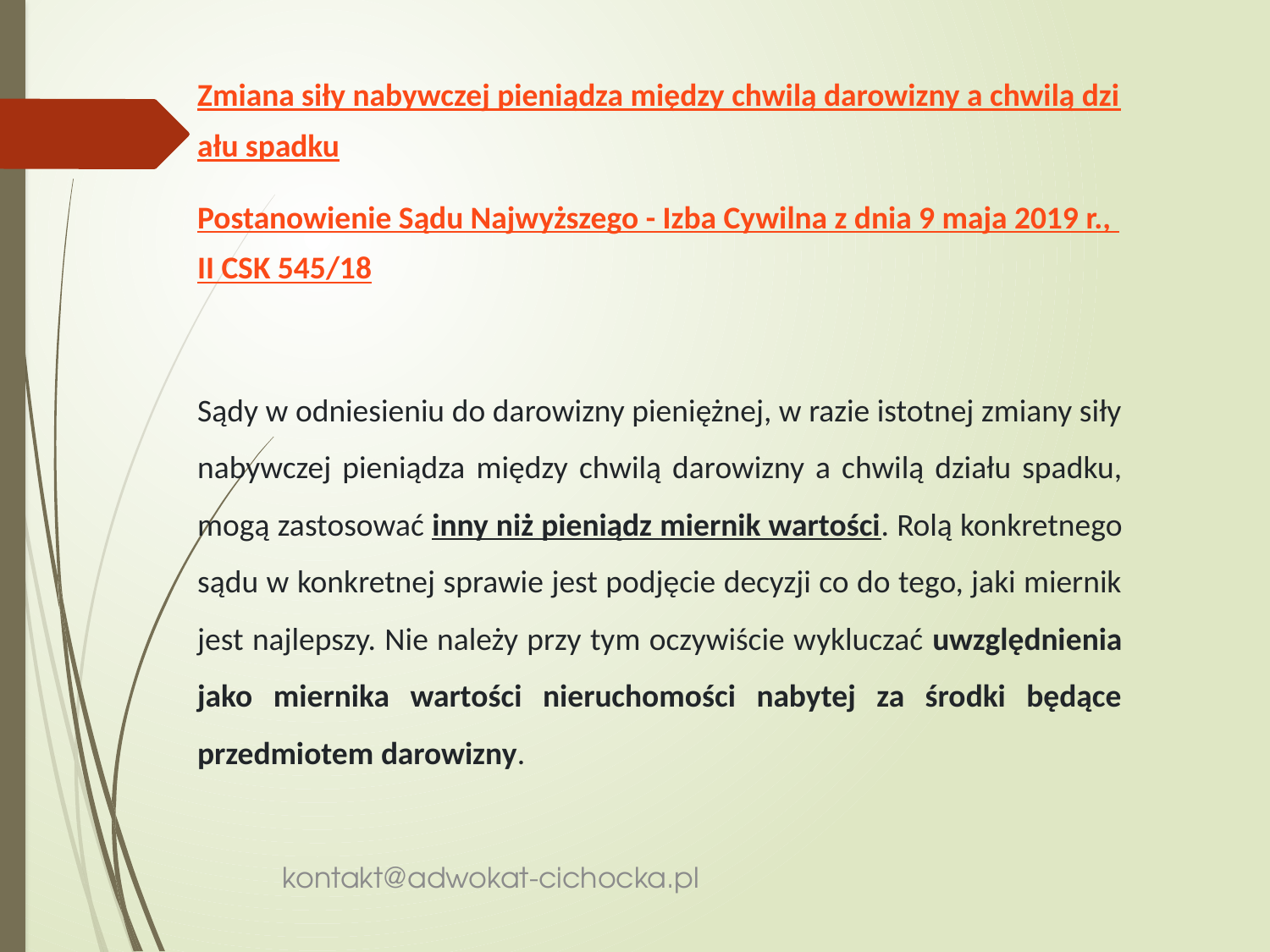

Zmiana siły nabywczej pieniądza między chwilą darowizny a chwilą działu spadku
Postanowienie Sądu Najwyższego - Izba Cywilna z dnia 9 maja 2019 r., II CSK 545/18

Sądy w odniesieniu do darowizny pieniężnej, w razie istotnej zmiany siły nabywczej pieniądza między chwilą darowizny a chwilą działu spadku, mogą zastosować inny niż pieniądz miernik wartości. Rolą konkretnego sądu w konkretnej sprawie jest podjęcie decyzji co do tego, jaki miernik jest najlepszy. Nie należy przy tym oczywiście wykluczać uwzględnienia jako miernika wartości nieruchomości nabytej za środki będące przedmiotem darowizny.

kontakt@adwokat-cichocka.pl